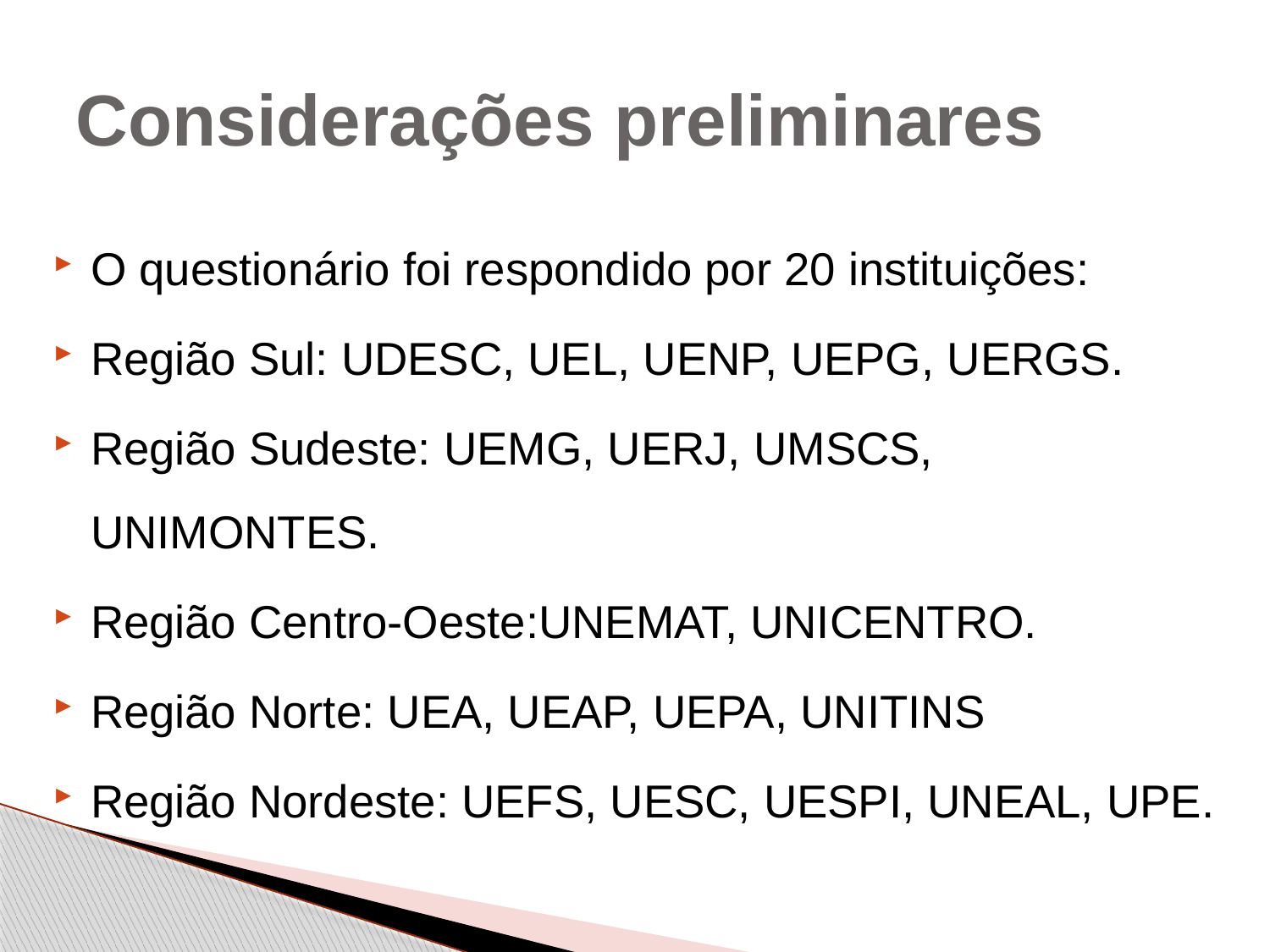

# Considerações preliminares
O questionário foi respondido por 20 instituições:
Região Sul: UDESC, UEL, UENP, UEPG, UERGS.
Região Sudeste: UEMG, UERJ, UMSCS, UNIMONTES.
Região Centro-Oeste:UNEMAT, UNICENTRO.
Região Norte: UEA, UEAP, UEPA, UNITINS
Região Nordeste: UEFS, UESC, UESPI, UNEAL, UPE.